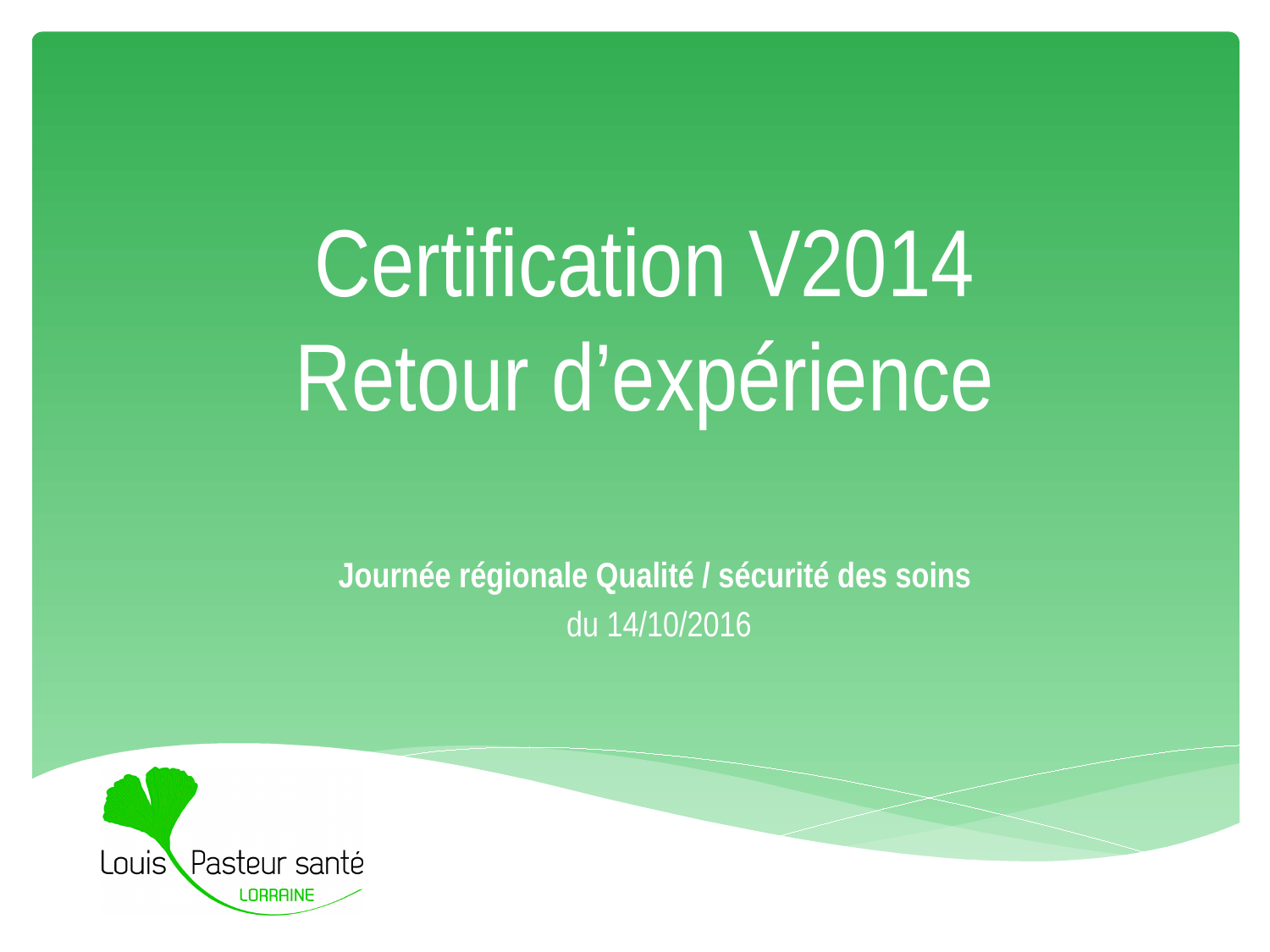

# Certification V2014 Retour d’expérience
Journée régionale Qualité / sécurité des soins
 du 14/10/2016